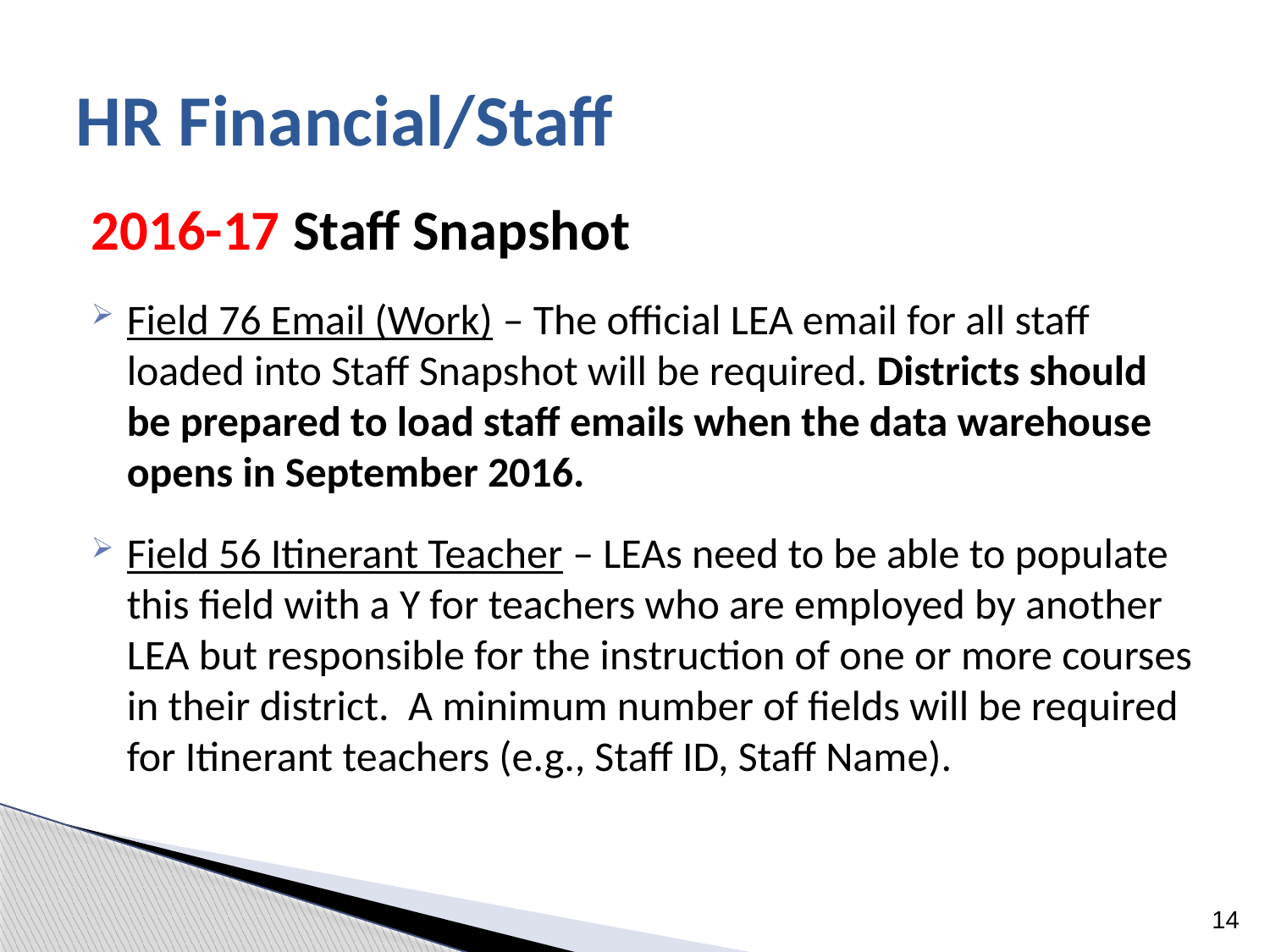

# HR Financial/Staff
2016-17 Staff Snapshot

Field 76 Email (Work) – The official LEA email for all staff loaded into Staff Snapshot will be required. Districts should be prepared to load staff emails when the data warehouse opens in September 2016.

Field 56 Itinerant Teacher – LEAs need to be able to populate this field with a Y for teachers who are employed by another LEA but responsible for the instruction of one or more courses in their district.  A minimum number of fields will be required for Itinerant teachers (e.g., Staff ID, Staff Name).

14